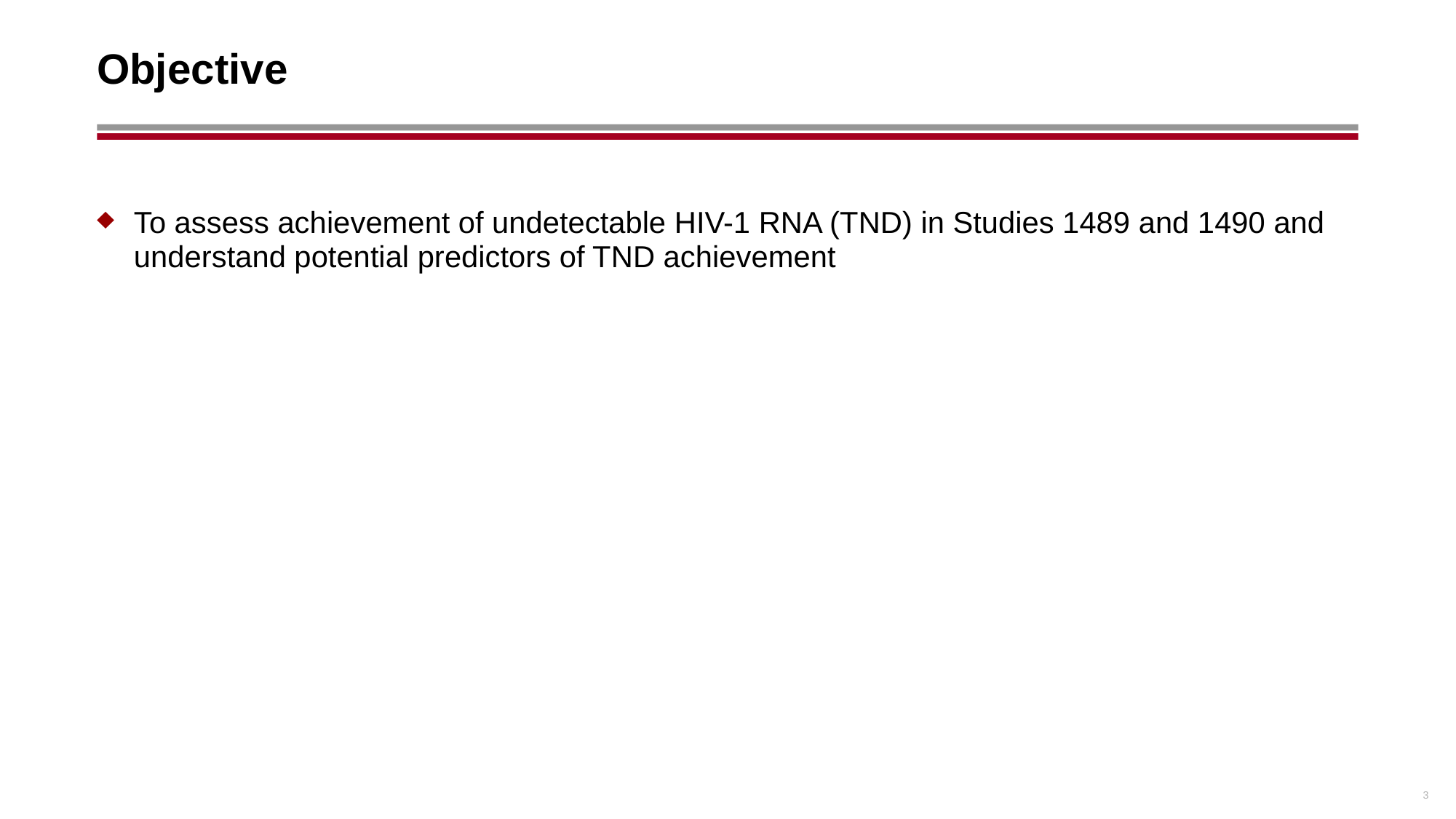

# Objective
To assess achievement of undetectable HIV-1 RNA (TND) in Studies 1489 and 1490 and understand potential predictors of TND achievement

3